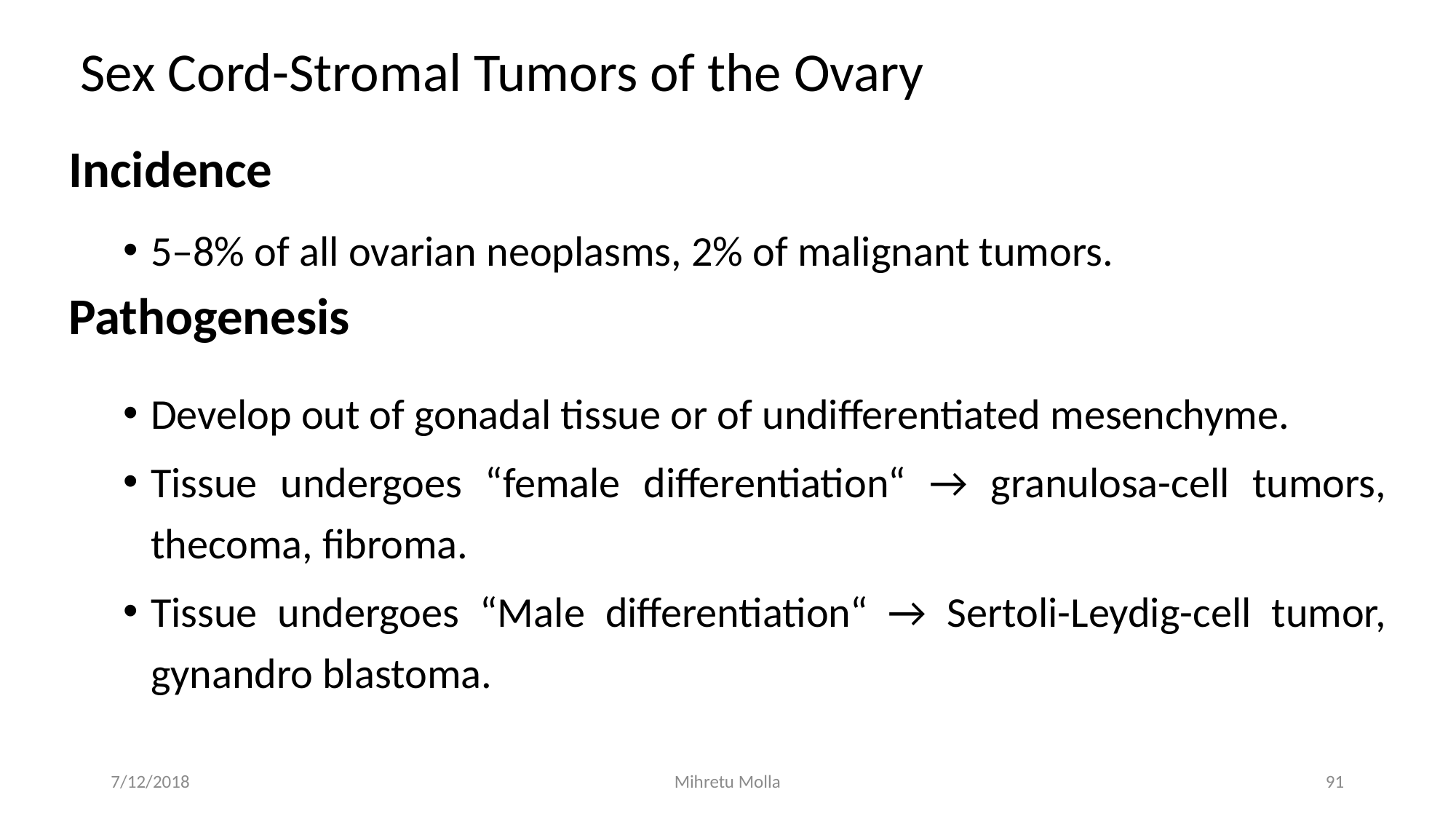

# Sex Cord-Stromal Tumors of the Ovary
Incidence

5–8% of all ovarian neoplasms, 2% of malignant tumors.
Pathogenesis

Develop out of gonadal tissue or of undifferentiated mesenchyme.
Tissue undergoes “female differentiation“ → granulosa-cell tumors, thecoma, fibroma.
Tissue undergoes “Male differentiation“ → Sertoli-Leydig-cell tumor, gynandro blastoma.
7/12/2018
Mihretu Molla
91